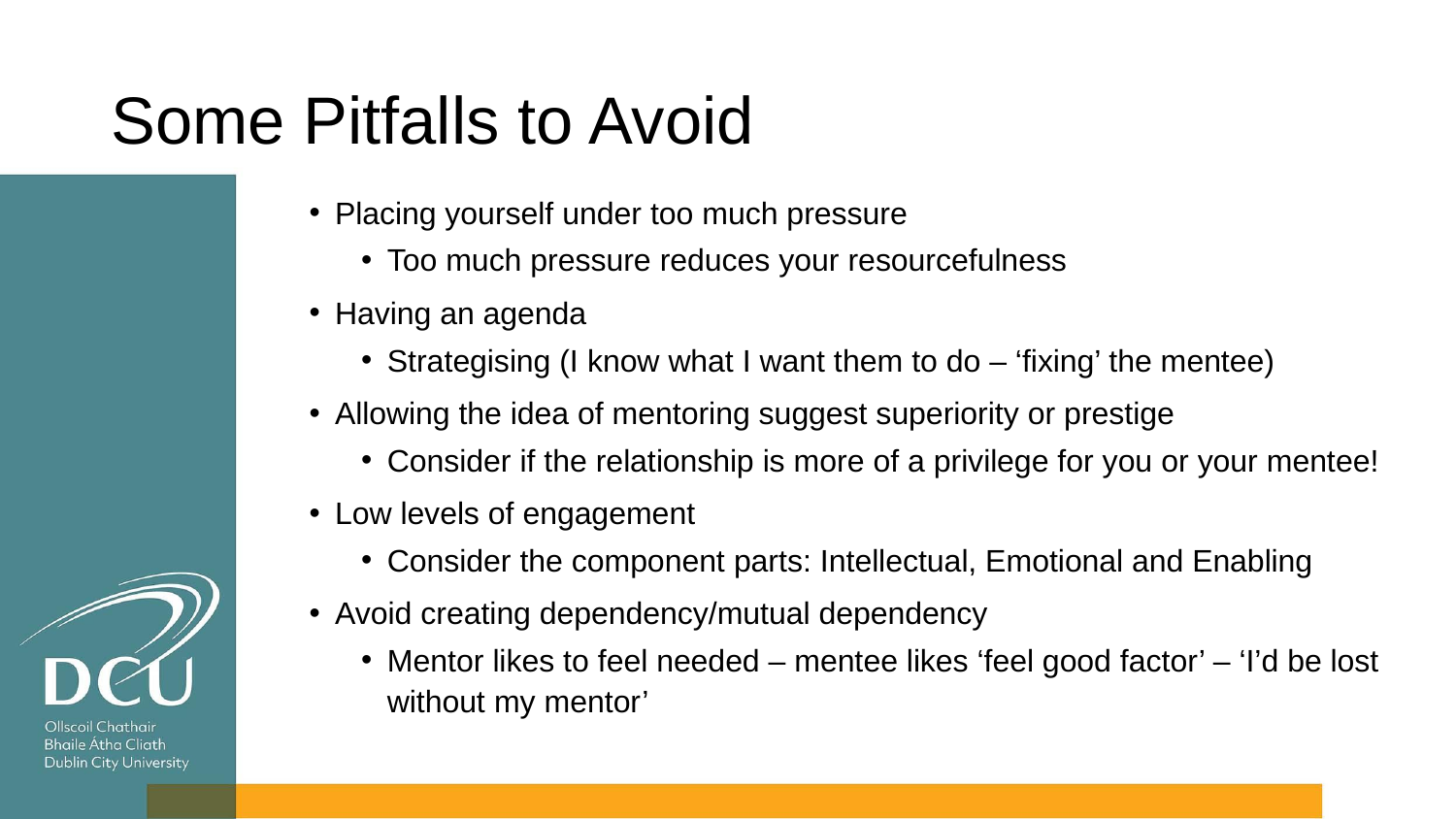

# Some Pitfalls to Avoid
Placing yourself under too much pressure
Too much pressure reduces your resourcefulness
Having an agenda
Strategising (I know what I want them to do – ‘fixing’ the mentee)
Allowing the idea of mentoring suggest superiority or prestige
Consider if the relationship is more of a privilege for you or your mentee!
Low levels of engagement
Consider the component parts: Intellectual, Emotional and Enabling
Avoid creating dependency/mutual dependency
Mentor likes to feel needed – mentee likes ‘feel good factor’ – ‘I’d be lost without my mentor’